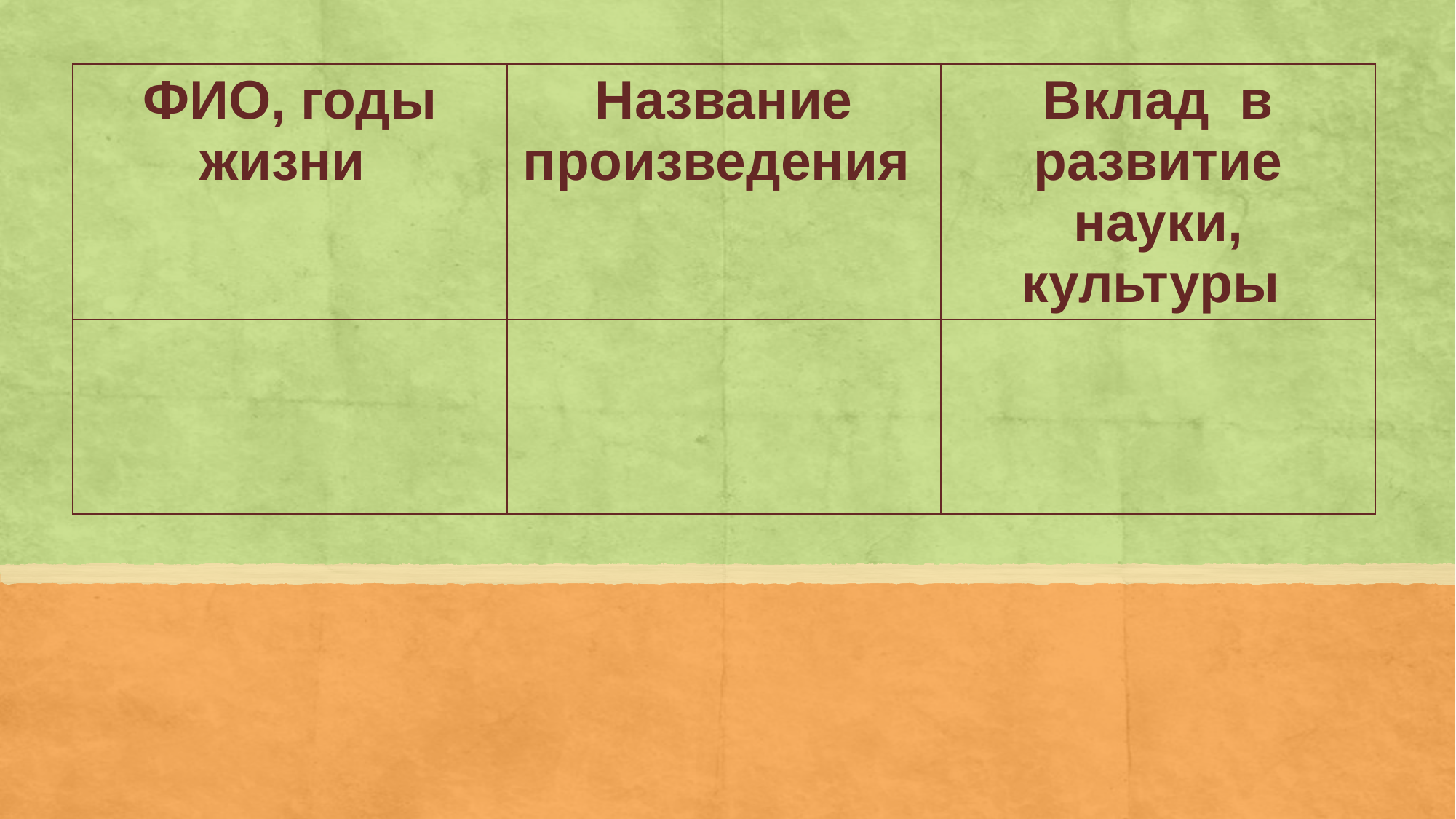

| ФИО, годы жизни | Название произведения | Вклад в развитие науки, культуры |
| --- | --- | --- |
|  |  |  |